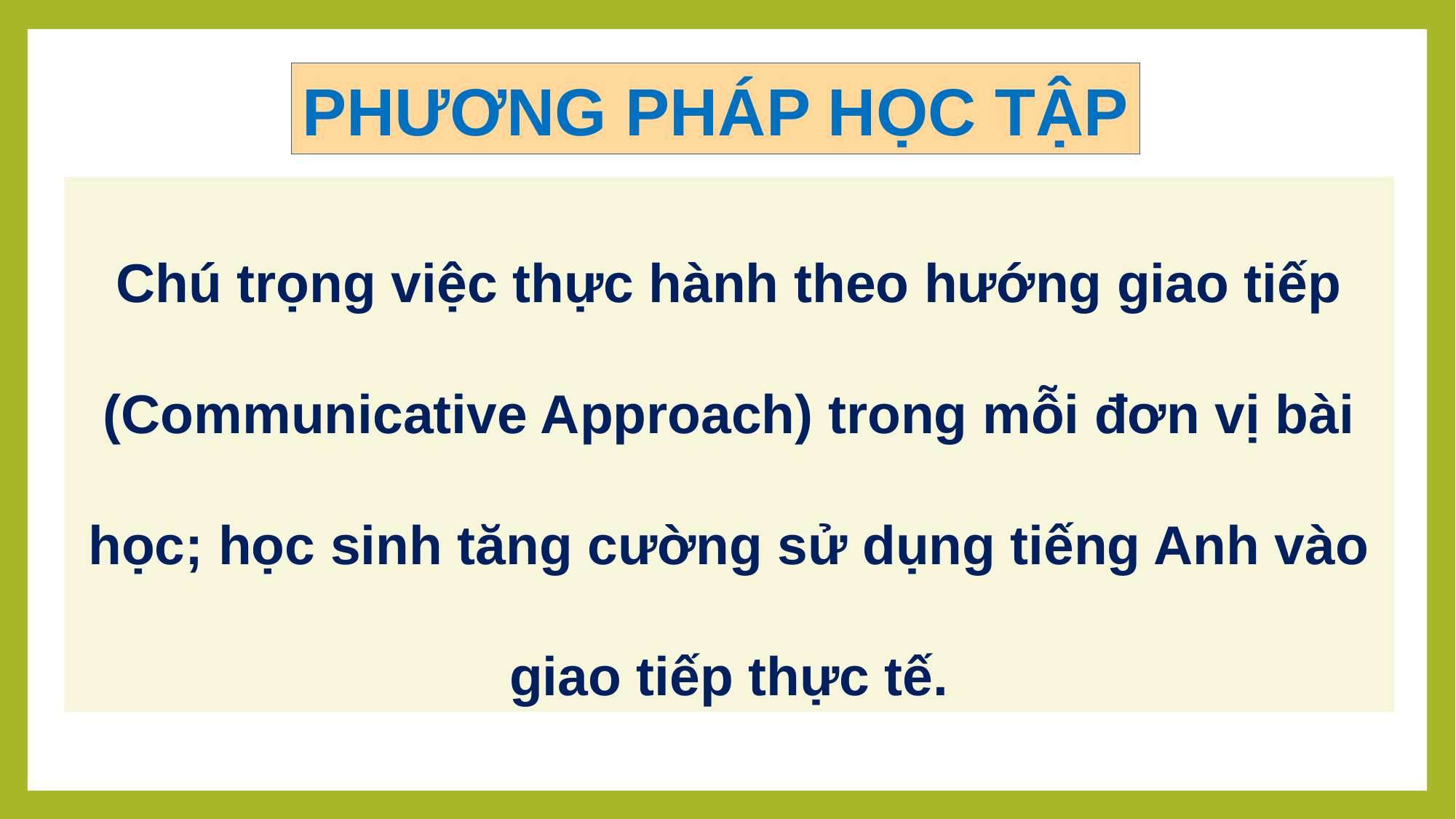

PHƯƠNG PHÁP HỌC TẬP
Chú trọng việc thực hành theo hướng giao tiếp (Communicative Approach) trong mỗi đơn vị bài học; học sinh tăng cường sử dụng tiếng Anh vào giao tiếp thực tế.